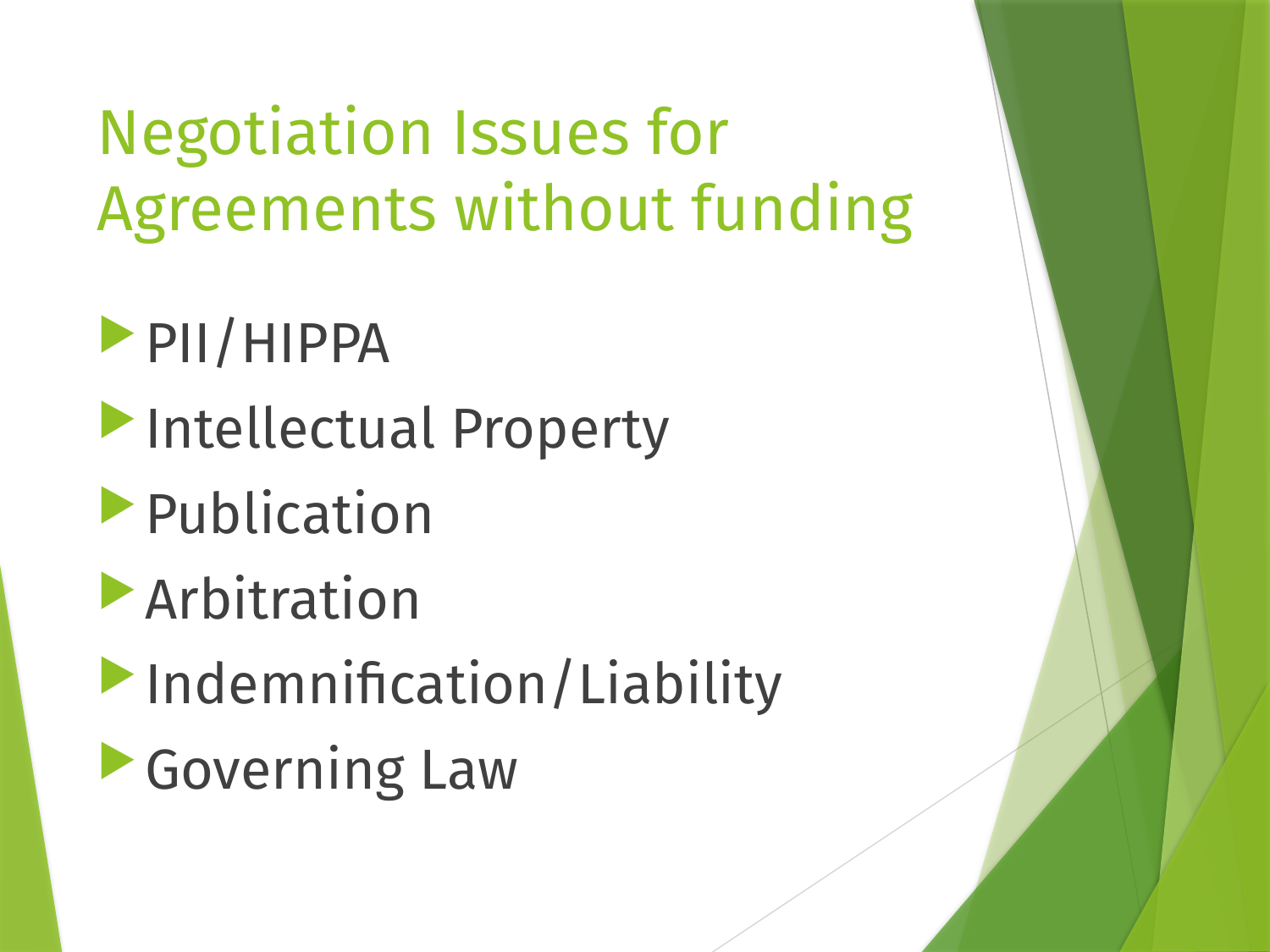

# Negotiation Issues for Agreements without funding
PII/HIPPA
Intellectual Property
Publication
Arbitration
Indemnification/Liability
Governing Law